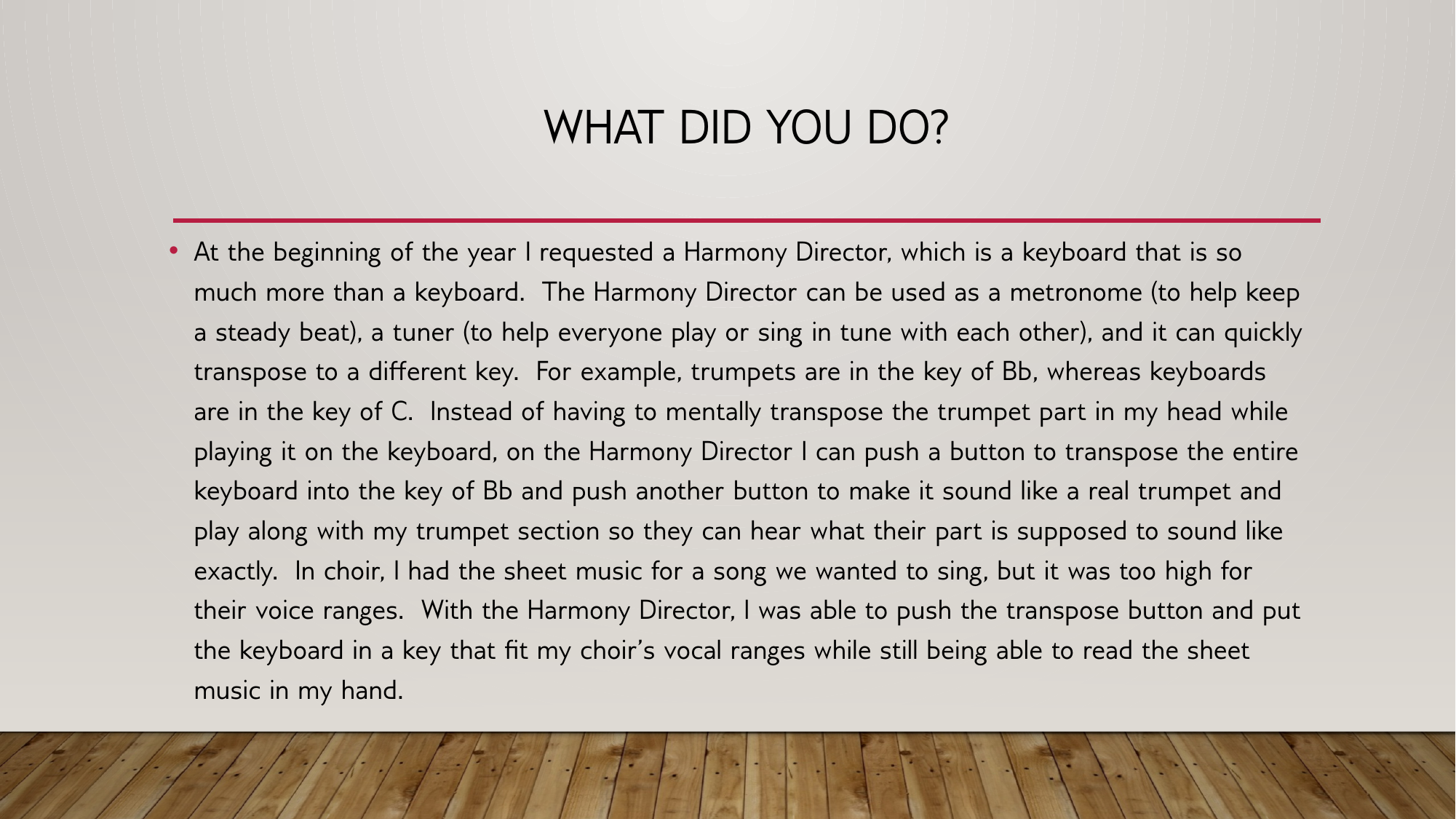

# What did you do?
At the beginning of the year I requested a Harmony Director, which is a keyboard that is so much more than a keyboard.  The Harmony Director can be used as a metronome (to help keep a steady beat), a tuner (to help everyone play or sing in tune with each other), and it can quickly transpose to a different key.  For example, trumpets are in the key of Bb, whereas keyboards are in the key of C.  Instead of having to mentally transpose the trumpet part in my head while playing it on the keyboard, on the Harmony Director I can push a button to transpose the entire keyboard into the key of Bb and push another button to make it sound like a real trumpet and play along with my trumpet section so they can hear what their part is supposed to sound like exactly.  In choir, I had the sheet music for a song we wanted to sing, but it was too high for their voice ranges.  With the Harmony Director, I was able to push the transpose button and put the keyboard in a key that fit my choir’s vocal ranges while still being able to read the sheet music in my hand.